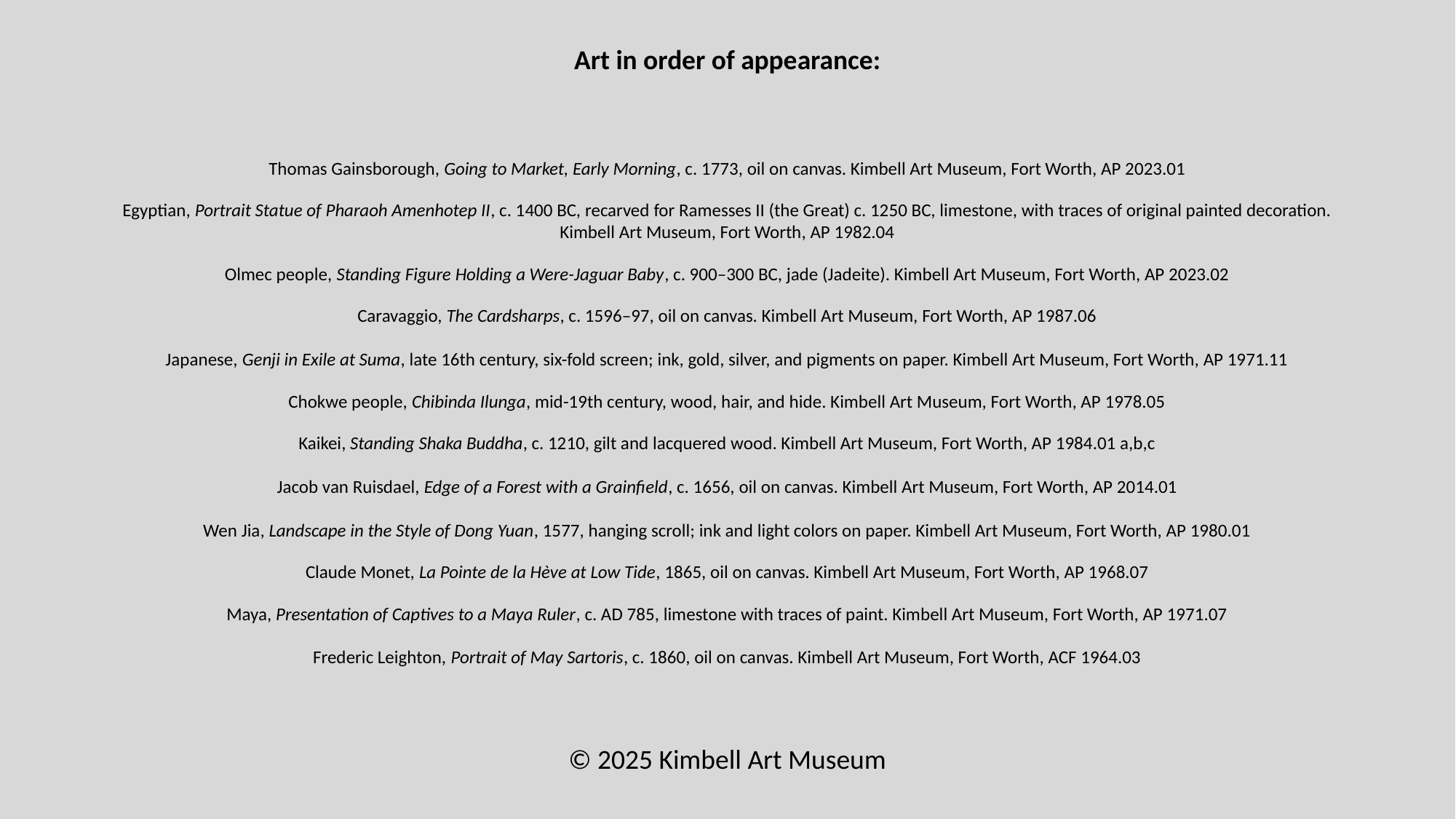

Art in order of appearance:

Thomas Gainsborough, Going to Market, Early Morning, c. 1773, oil on canvas. Kimbell Art Museum, Fort Worth, AP 2023.01

Egyptian, Portrait Statue of Pharaoh Amenhotep II, c. 1400 BC, recarved for Ramesses II (the Great) c. 1250 BC, limestone, with traces of original painted decoration. Kimbell Art Museum, Fort Worth, AP 1982.04

Olmec people, Standing Figure Holding a Were-Jaguar Baby, c. 900–300 BC, jade (Jadeite). Kimbell Art Museum, Fort Worth, AP 2023.02

Caravaggio, The Cardsharps, c. 1596–97, oil on canvas. Kimbell Art Museum, Fort Worth, AP 1987.06

Japanese, Genji in Exile at Suma, late 16th century, six-fold screen; ink, gold, silver, and pigments on paper. Kimbell Art Museum, Fort Worth, AP 1971.11

Chokwe people, Chibinda Ilunga, mid-19th century, wood, hair, and hide. Kimbell Art Museum, Fort Worth, AP 1978.05

Kaikei, Standing Shaka Buddha, c. 1210, gilt and lacquered wood. Kimbell Art Museum, Fort Worth, AP 1984.01 a,b,c

Jacob van Ruisdael, Edge of a Forest with a Grainfield, c. 1656, oil on canvas. Kimbell Art Museum, Fort Worth, AP 2014.01

Wen Jia, Landscape in the Style of Dong Yuan, 1577, hanging scroll; ink and light colors on paper. Kimbell Art Museum, Fort Worth, AP 1980.01

Claude Monet, La Pointe de la Hève at Low Tide, 1865, oil on canvas. Kimbell Art Museum, Fort Worth, AP 1968.07

Maya, Presentation of Captives to a Maya Ruler, c. AD 785, limestone with traces of paint. Kimbell Art Museum, Fort Worth, AP 1971.07

Frederic Leighton, Portrait of May Sartoris, c. 1860, oil on canvas. Kimbell Art Museum, Fort Worth, ACF 1964.03

© 2025 Kimbell Art Museum